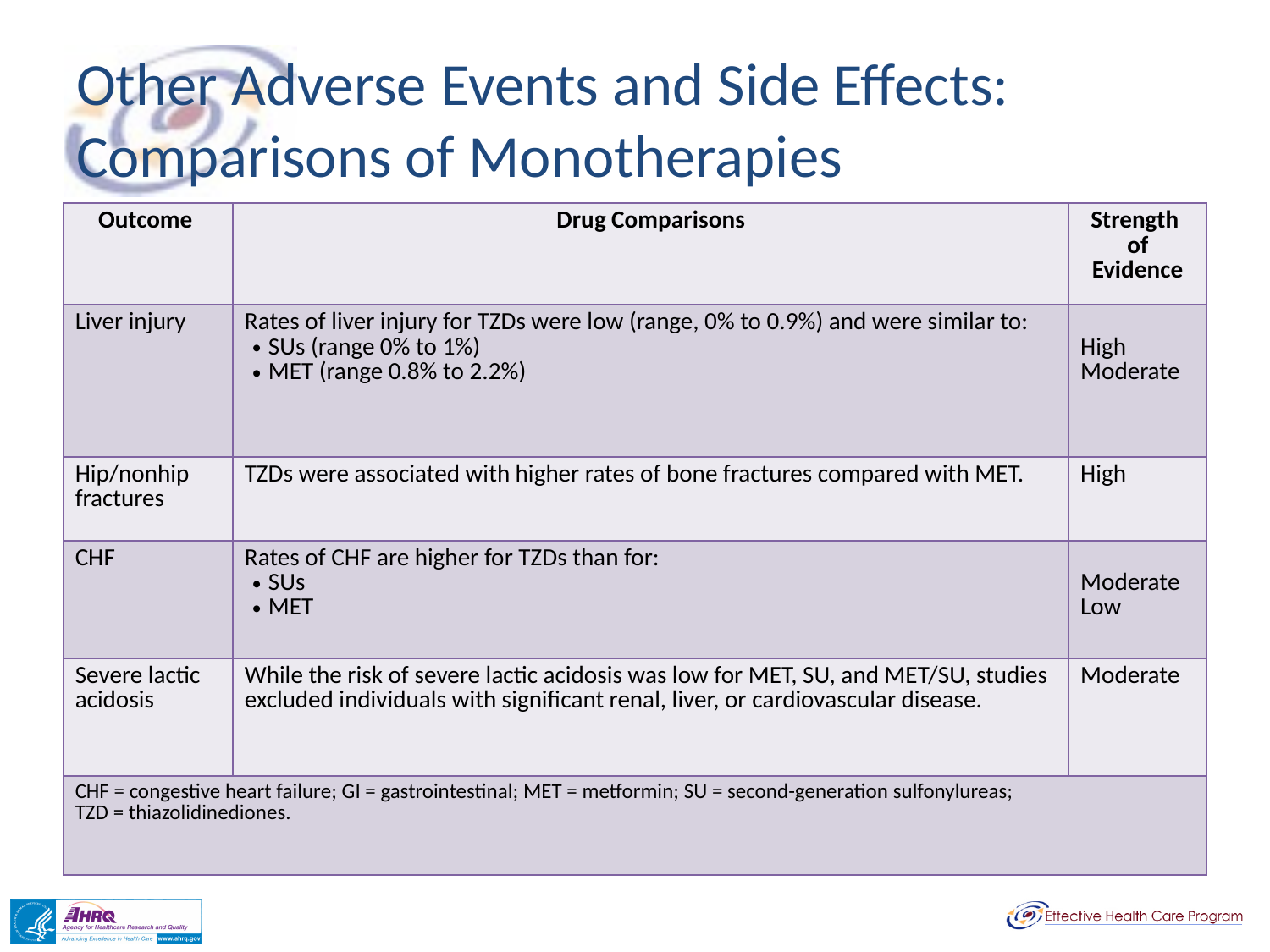

# Other Adverse Events and Side Effects: Comparisons of Monotherapies
| Outcome | Drug Comparisons | Strength of Evidence |
| --- | --- | --- |
| Liver injury | Rates of liver injury for TZDs were low (range, 0% to 0.9%) and were similar to: SUs (range 0% to 1%) MET (range 0.8% to 2.2%) | High Moderate |
| Hip/nonhip fractures | TZDs were associated with higher rates of bone fractures compared with MET. | High |
| CHF | Rates of CHF are higher for TZDs than for: SUs MET | Moderate Low |
| Severe lactic acidosis | While the risk of severe lactic acidosis was low for MET, SU, and MET/SU, studies excluded individuals with significant renal, liver, or cardiovascular disease. | Moderate |
| CHF = congestive heart failure; GI = gastrointestinal; MET = metformin; SU = second-generation sulfonylureas; TZD = thiazolidinediones. |  |  |